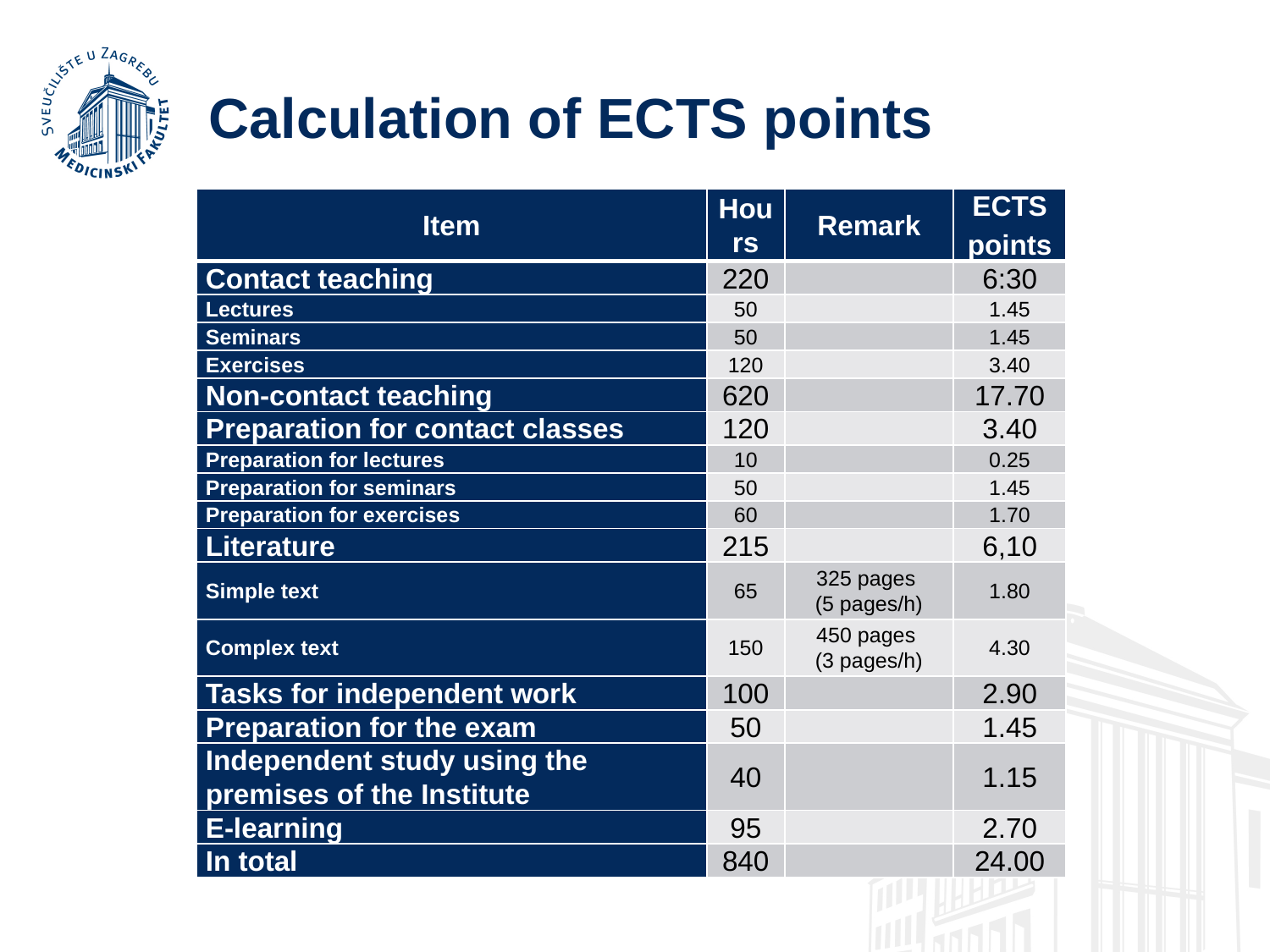

# Calculation of ECTS points
| Item | Hours | Remark | ECTS points |
| --- | --- | --- | --- |
| Contact teaching | 220 |  | 6:30 |
| Lectures | 50 |  | 1.45 |
| Seminars | 50 |  | 1.45 |
| Exercises | 120 |  | 3.40 |
| Non-contact teaching | 620 |  | 17.70 |
| Preparation for contact classes | 120 |  | 3.40 |
| Preparation for lectures | 10 |  | 0.25 |
| Preparation for seminars | 50 |  | 1.45 |
| Preparation for exercises | 60 |  | 1.70 |
| Literature | 215 |  | 6,10 |
| Simple text | 65 | 325 pages (5 pages/h) | 1.80 |
| Complex text | 150 | 450 pages (3 pages/h) | 4.30 |
| Tasks for independent work | 100 |  | 2.90 |
| Preparation for the exam | 50 |  | 1.45 |
| Independent study using the premises of the Institute | 40 |  | 1.15 |
| E-learning | 95 |  | 2.70 |
| In total | 840 |  | 24.00 |